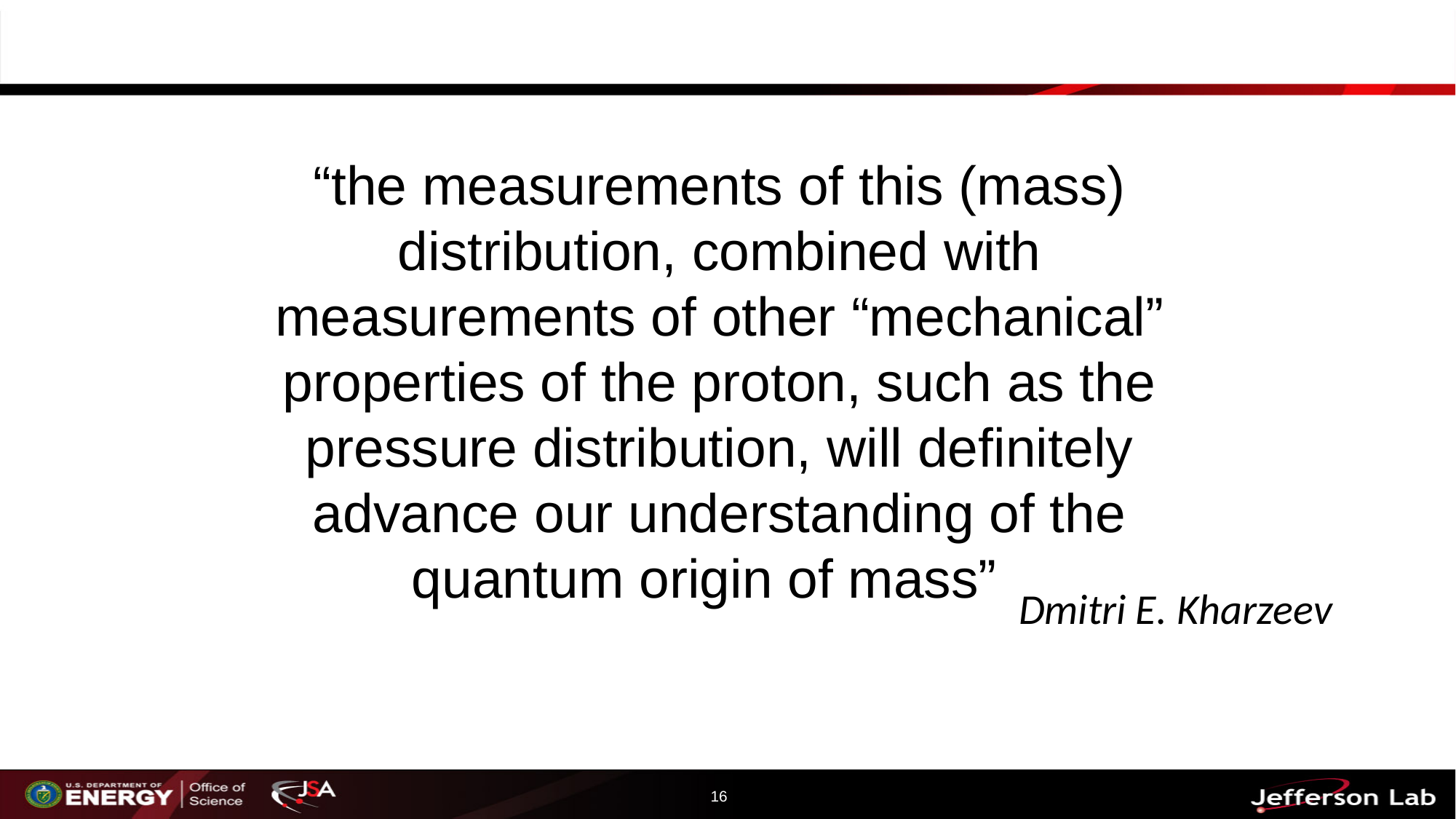

#
“the measurements of this (mass) distribution, combined with measurements of other “mechanical” properties of the proton, such as the pressure distribution, will definitely advance our understanding of the quantum origin of mass”
Dmitri E. Kharzeev